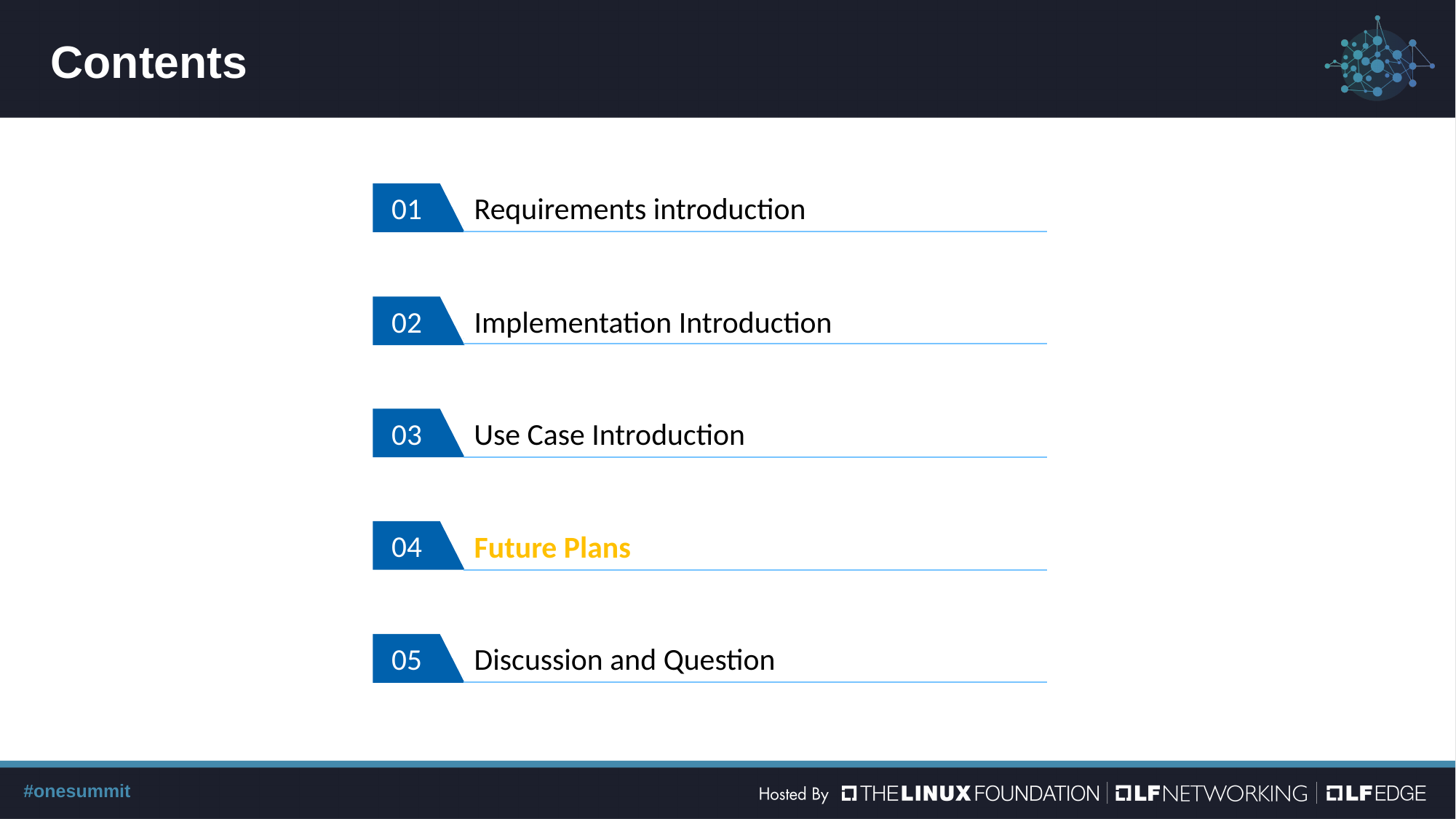

# Contents
Requirements introduction
01

Implementation Introduction
02

Use Case Introduction
03

Future Plans
04

Discussion and Question
05